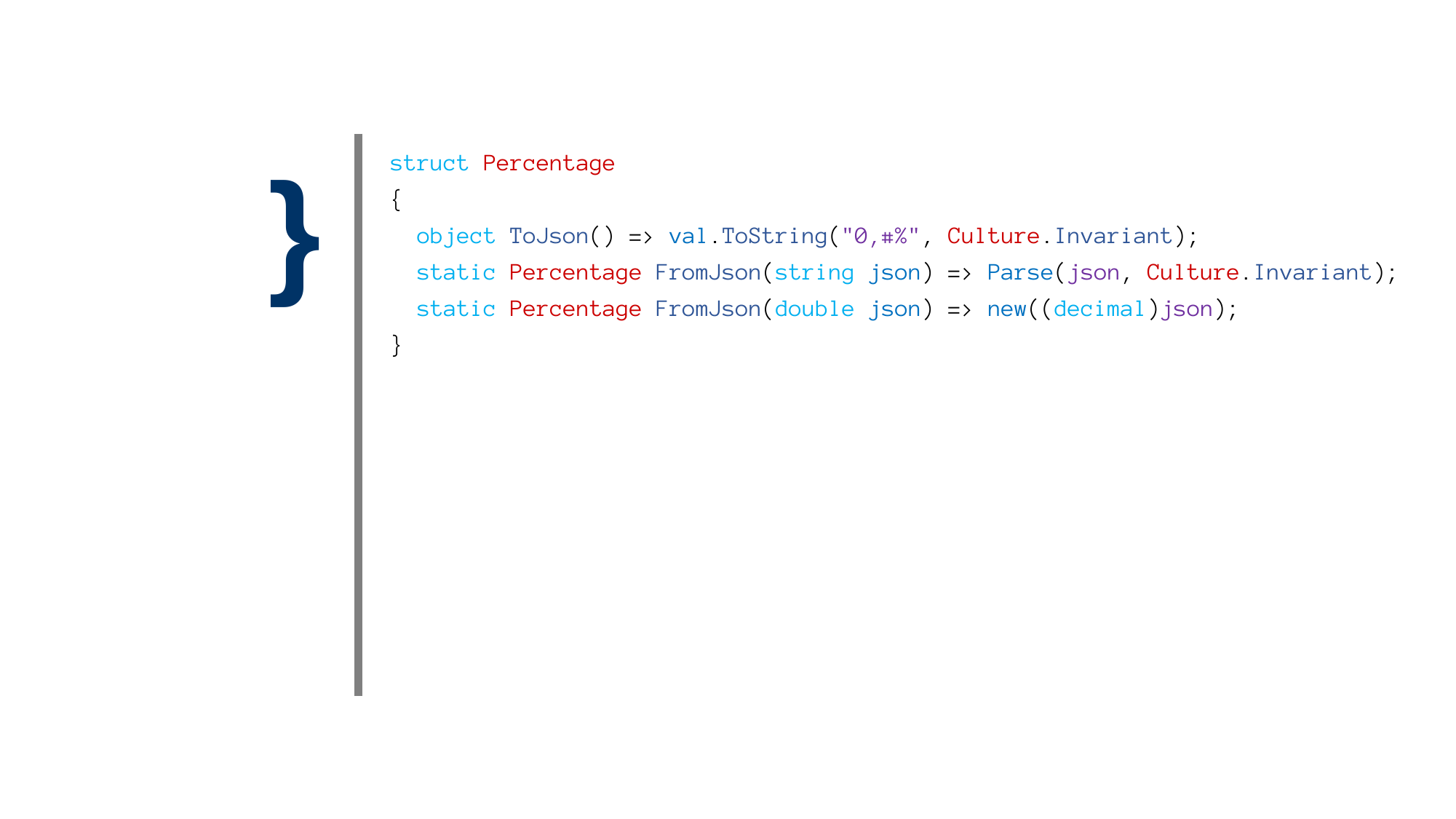

}
| struct Percentage { object ToJson() => val.ToString("0,#%", Culture.Invariant); static Percentage FromJson(string json) => Parse(json, Culture.Invariant); static Percentage FromJson(double json) => new((decimal)json); } |
| --- |